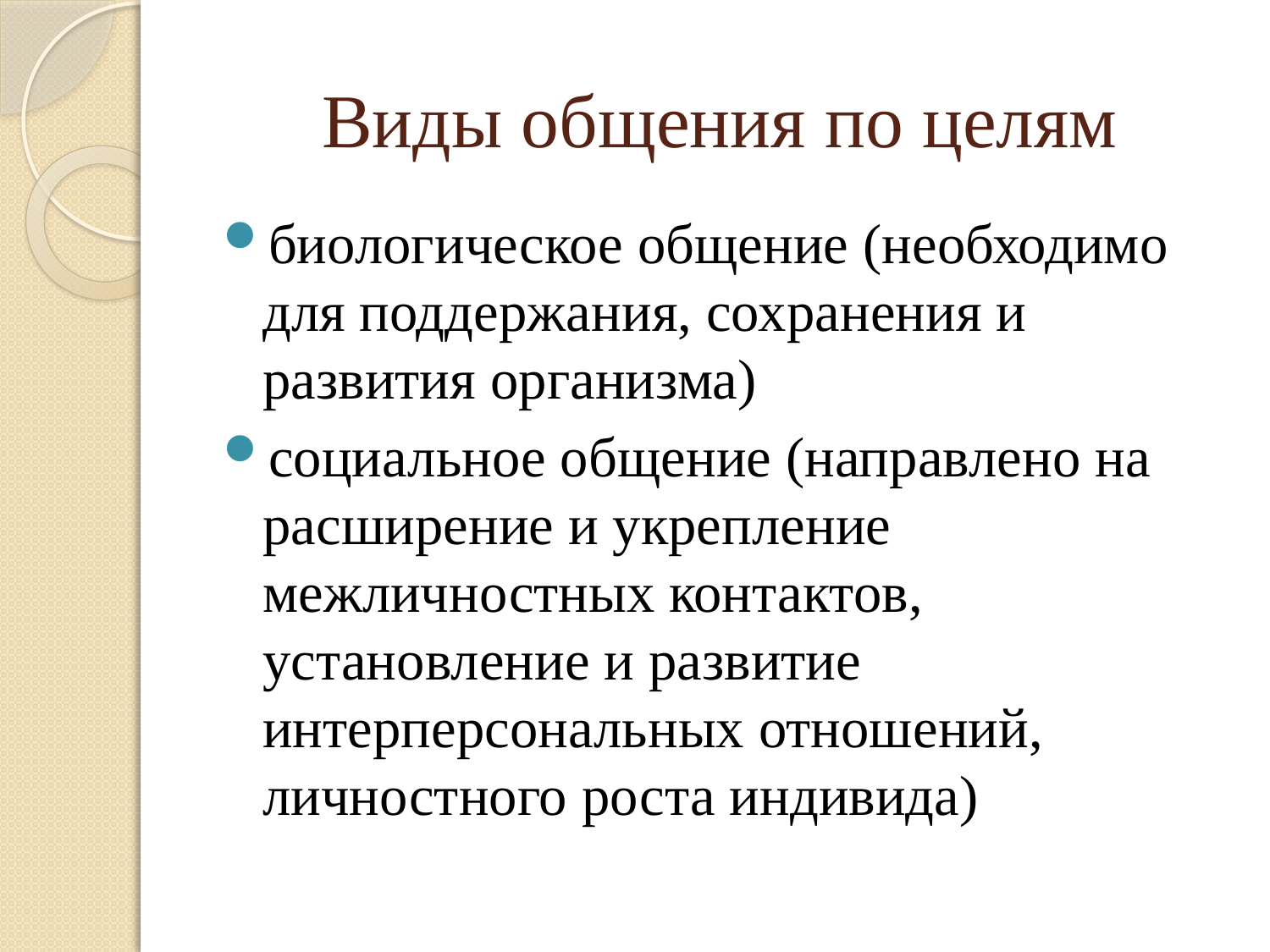

# Виды общения по целям
биологическое общение (необходимо для поддержания, сохранения и развития организма)
социальное общение (направлено на расширение и укрепление межличностных контактов, установление и развитие интерперсональных отношений, личностного роста индивида)